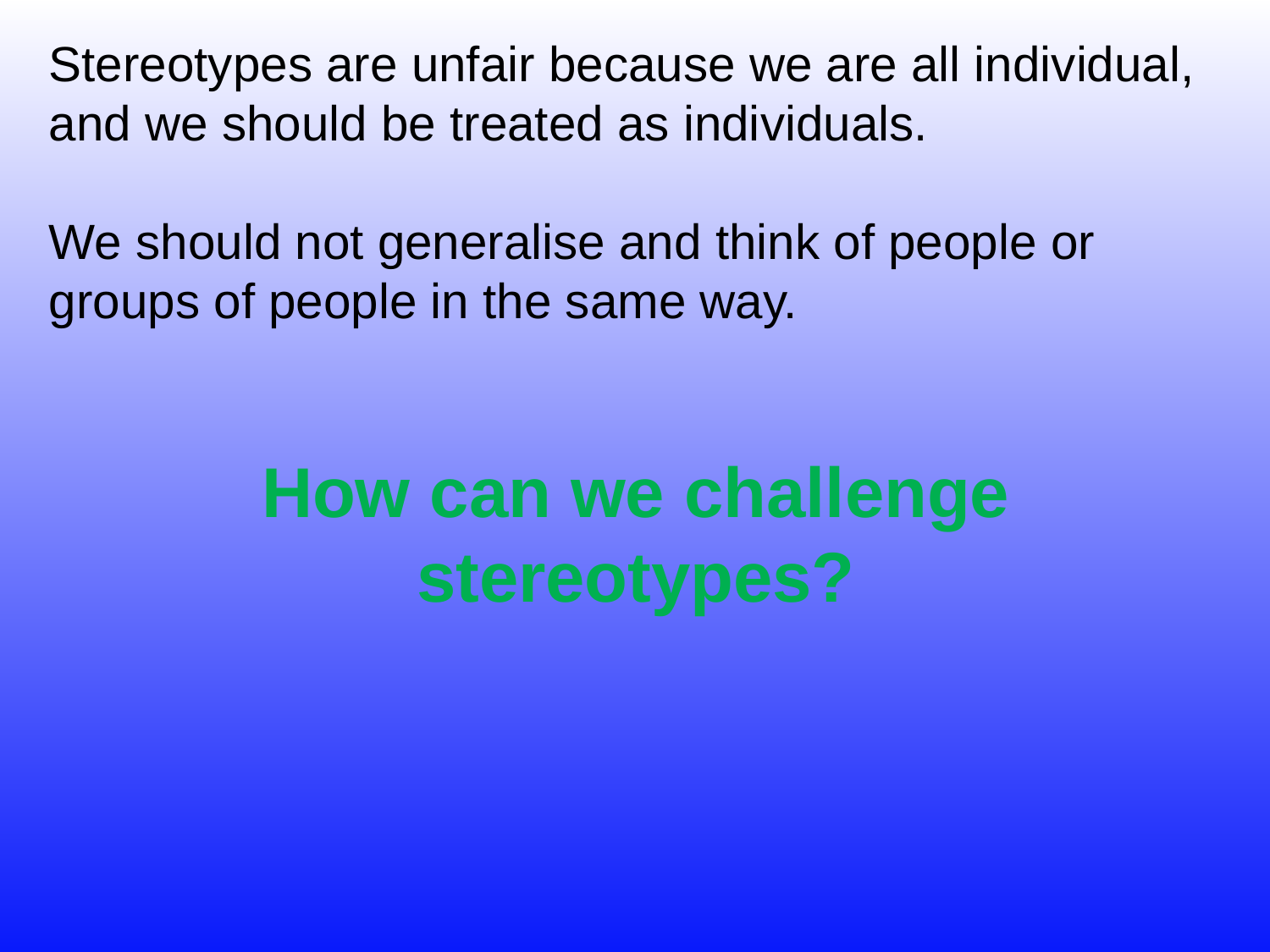

Stereotypes are unfair because we are all individual, and we should be treated as individuals.

We should not generalise and think of people or groups of people in the same way.

How can we challenge stereotypes?